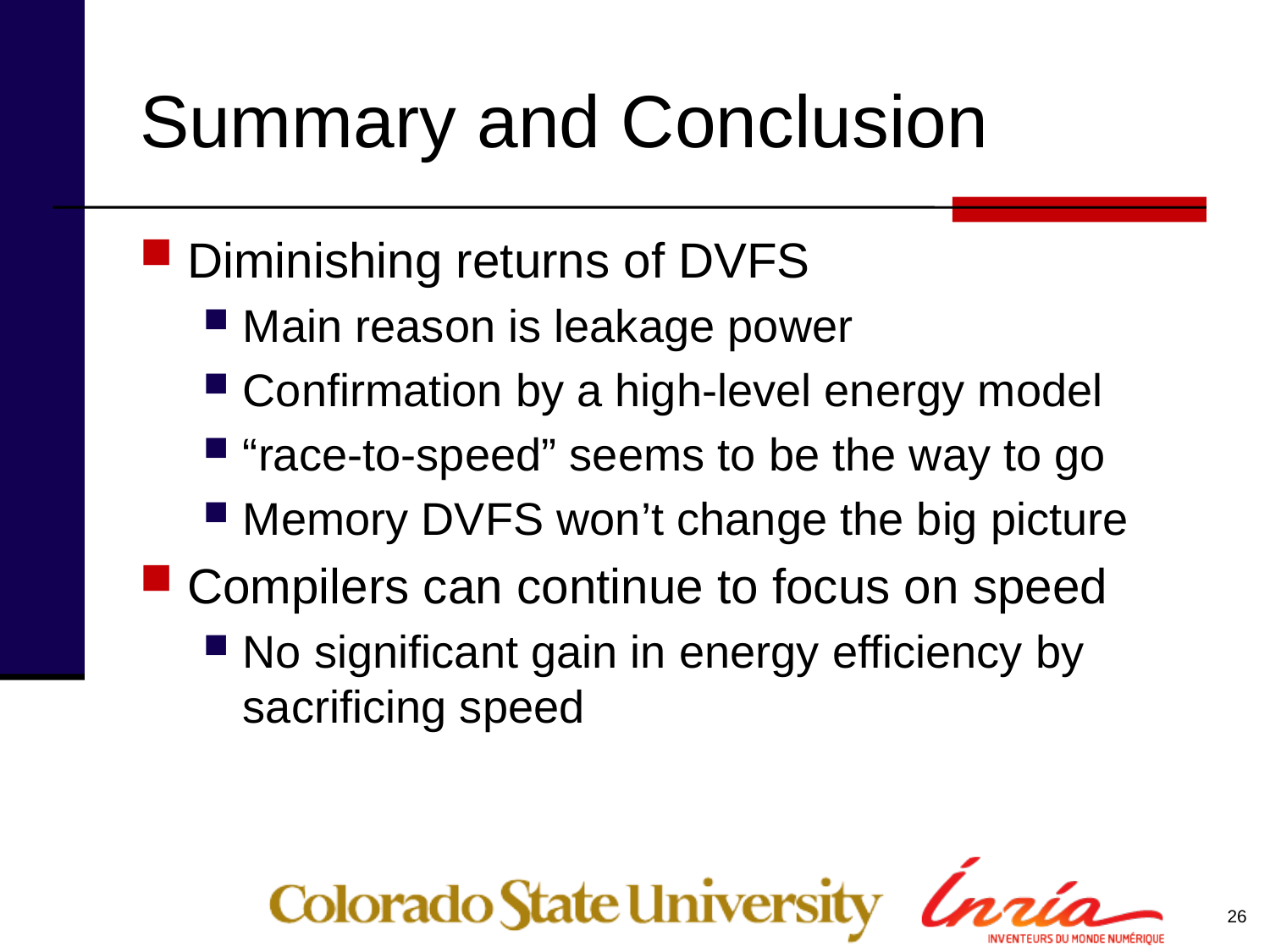

# Summary and Conclusion
Diminishing returns of DVFS
Main reason is leakage power
Confirmation by a high-level energy model
“race-to-speed” seems to be the way to go
Memory DVFS won’t change the big picture
Compilers can continue to focus on speed
No significant gain in energy efficiency by sacrificing speed

26